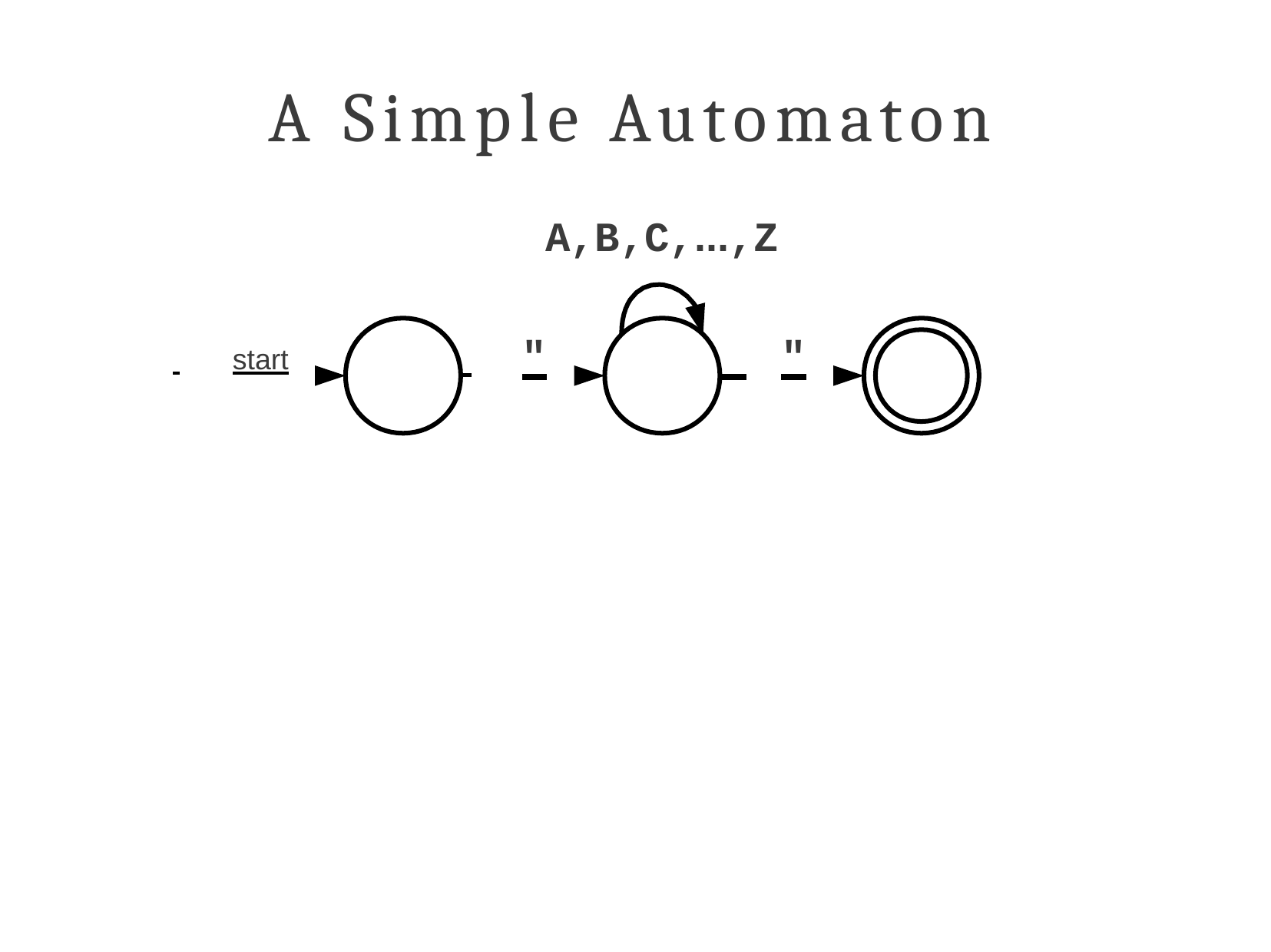

# A Simple Automaton
A,B,C,...,Z

 	"	 	"

 	start